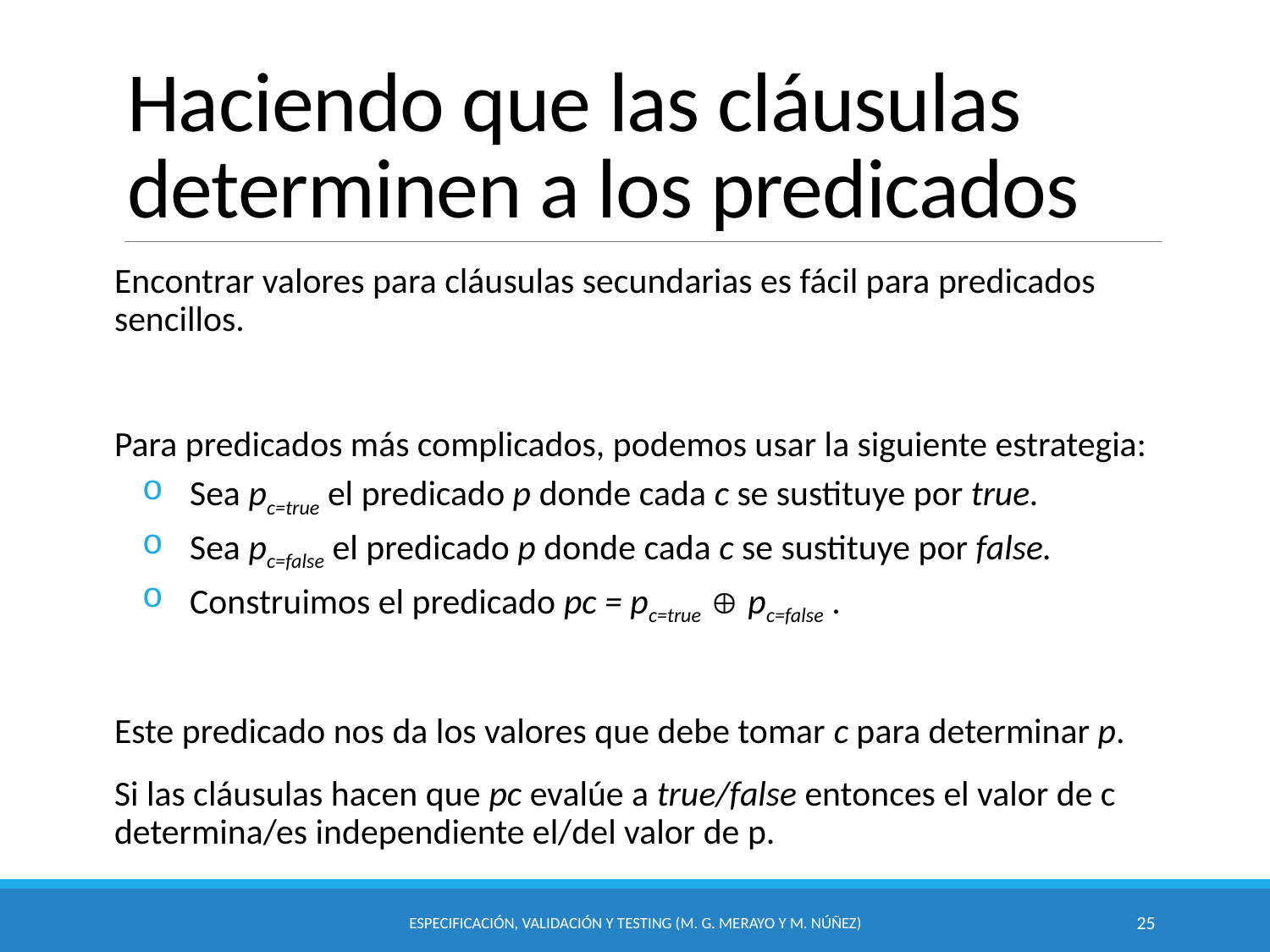

# Haciendo que las cláusulas determinen a los predicados
Encontrar valores para cláusulas secundarias es fácil para predicados sencillos.

Para predicados más complicados, podemos usar la siguiente estrategia:
Sea pc=true el predicado p donde cada c se sustituye por true.
Sea pc=false el predicado p donde cada c se sustituye por false.
Construimos el predicado pc = pc=true  ⊕  pc=false .

Este predicado nos da los valores que debe tomar c para determinar p.
Si las cláusulas hacen que pc evalúe a true/false entonces el valor de c determina/es independiente el/del valor de p.

Especificación, Validación y Testing (M. G. Merayo y M. Núñez)
25